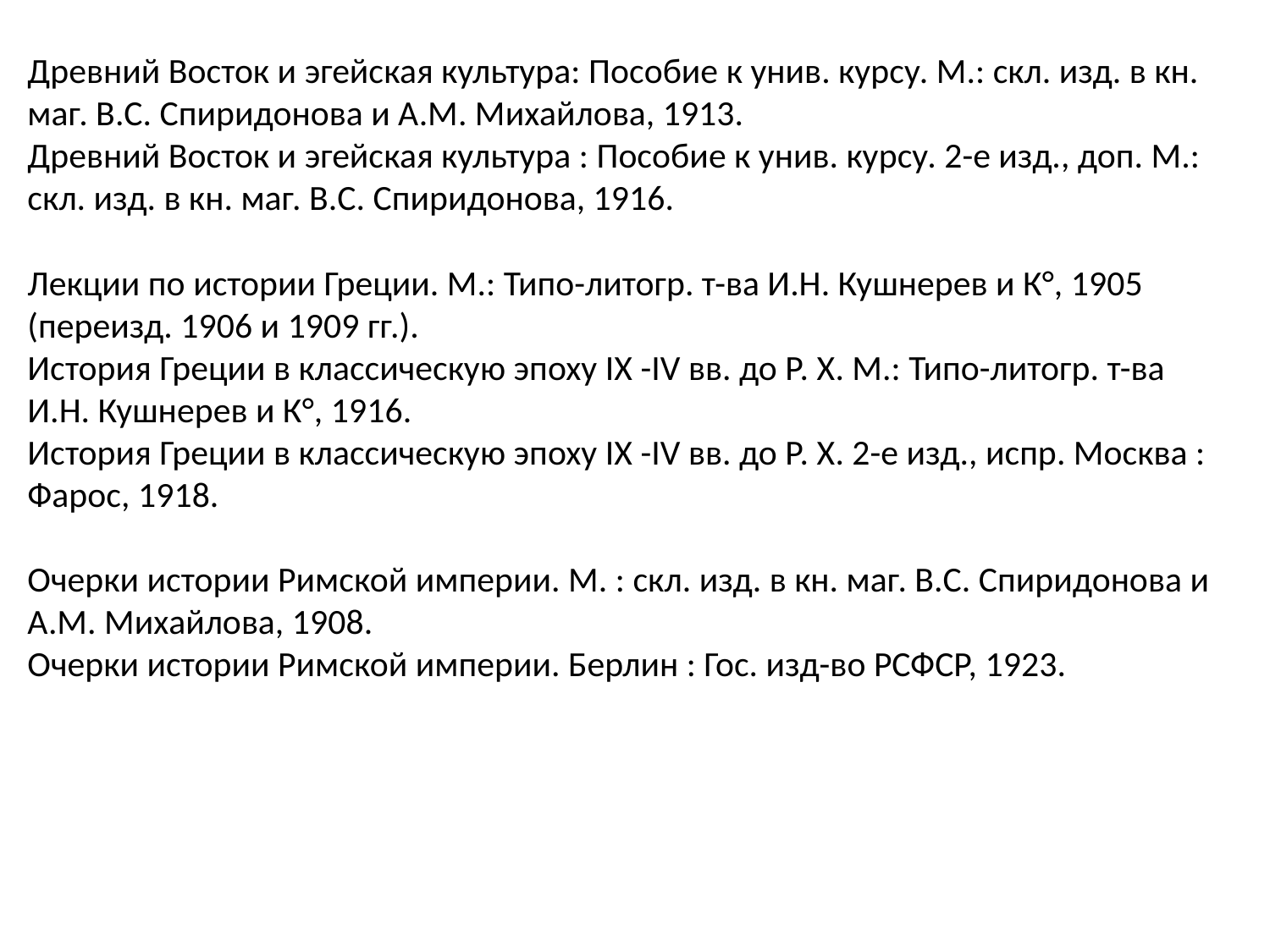

Древний Восток и эгейская культура: Пособие к унив. курсу. М.: скл. изд. в кн. маг. В.С. Спиридонова и А.М. Михайлова, 1913.
Древний Восток и эгейская культура : Пособие к унив. курсу. 2-е изд., доп. М.: скл. изд. в кн. маг. В.С. Спиридонова, 1916.

Лекции по истории Греции. М.: Типо-литогр. т-ва И.Н. Кушнерев и К°, 1905 (переизд. 1906 и 1909 гг.).
История Греции в классическую эпоху IX -IV вв. до Р. Х. М.: Типо-литогр. т-ва И.Н. Кушнерев и К°, 1916.
История Греции в классическую эпоху IX -IV вв. до Р. Х. 2-е изд., испр. Москва : Фарос, 1918.

Очерки истории Римской империи. М. : скл. изд. в кн. маг. В.С. Спиридонова и А.М. Михайлова, 1908.
Очерки истории Римской империи. Берлин : Гос. изд-во РСФСР, 1923.